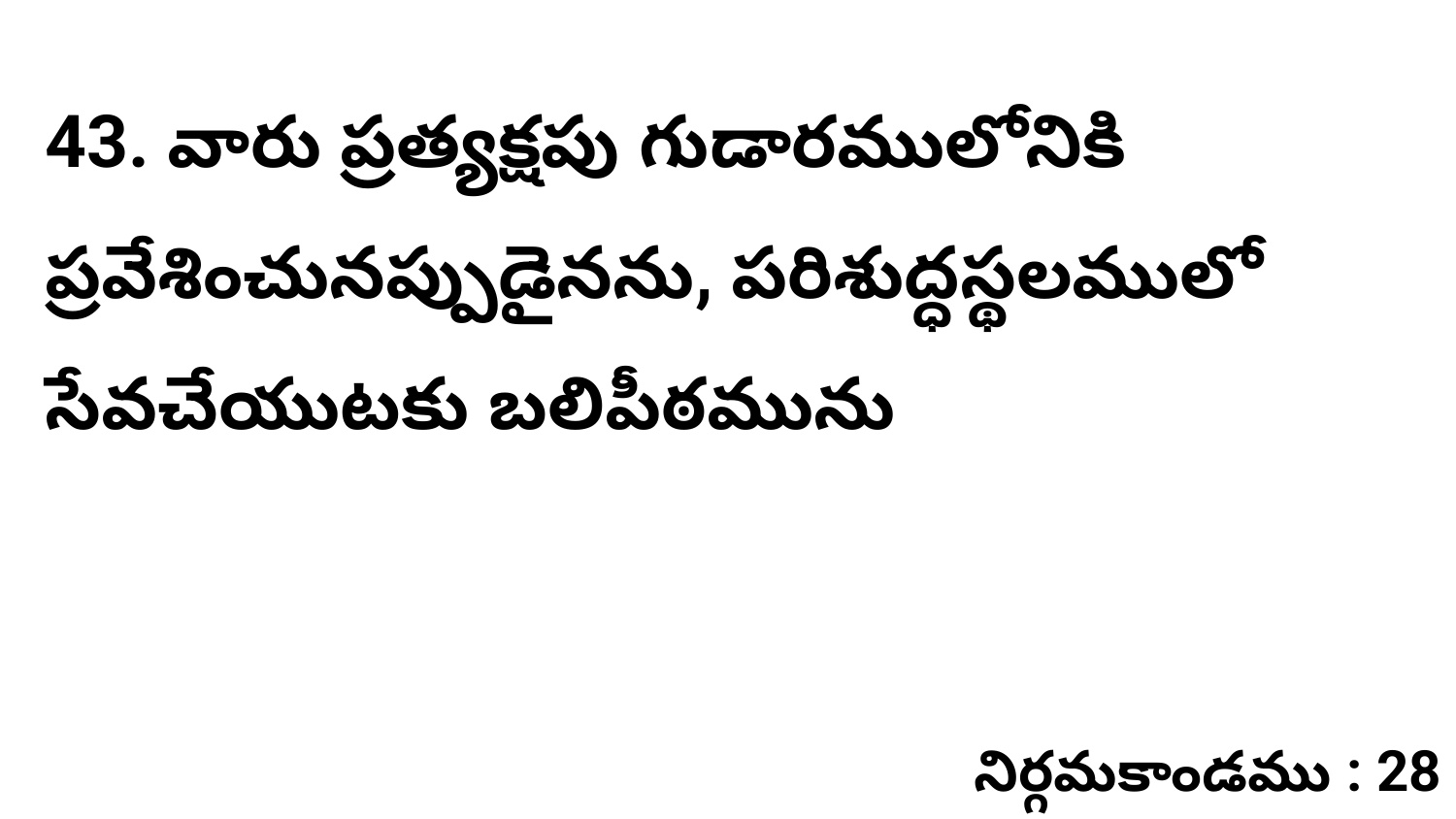

43. వారు ప్రత్యక్షపు గుడారములోనికి ప్రవేశించునప్పుడైనను, పరిశుద్ధస్థలములో సేవచేయుటకు బలిపీఠమును
నిర్గమకాండము : 28